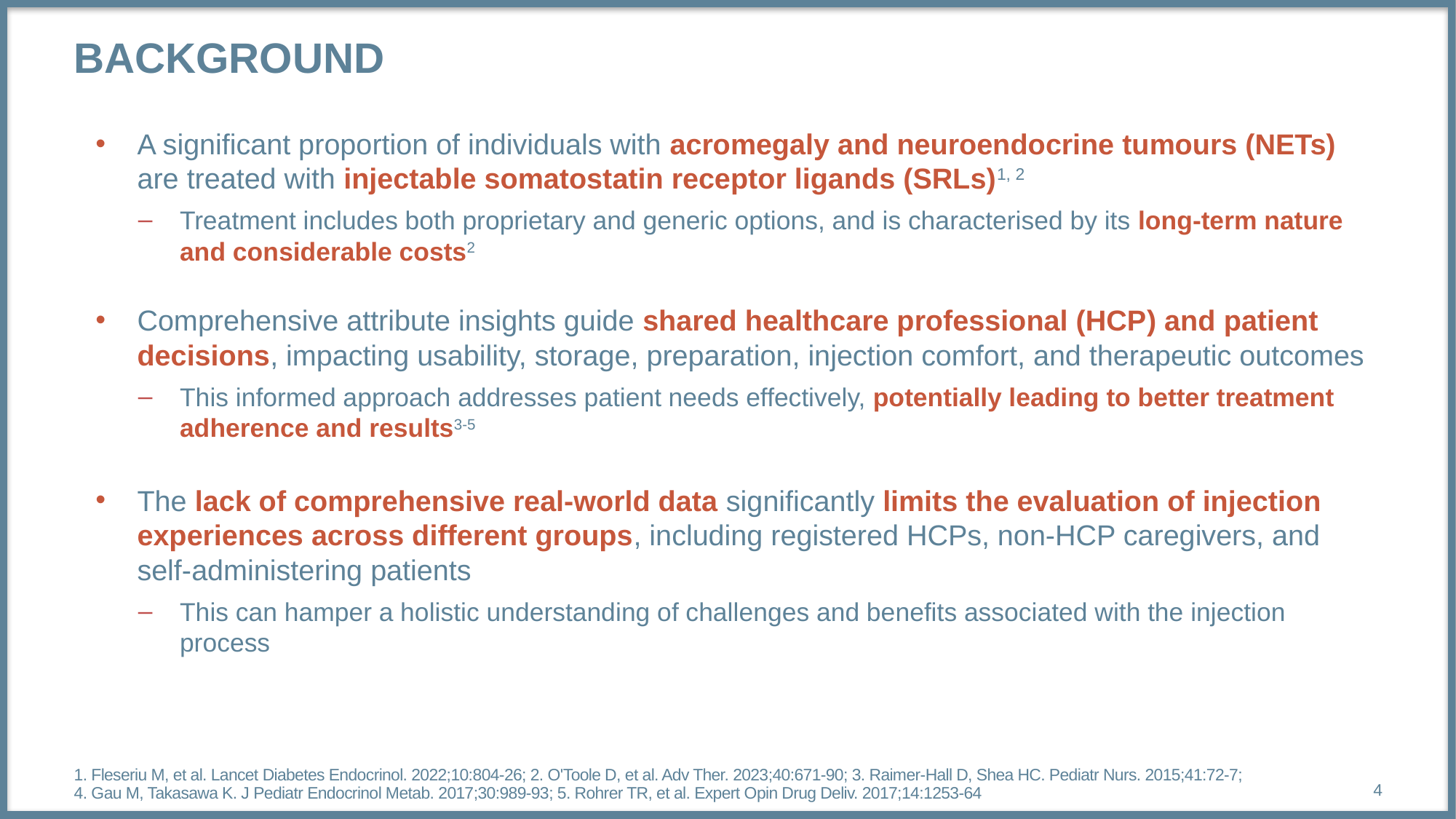

# BACKGROUND
A significant proportion of individuals with acromegaly and neuroendocrine tumours (NETs) are treated with injectable somatostatin receptor ligands (SRLs)1, 2
Treatment includes both proprietary and generic options, and is characterised by its long-term nature and considerable costs2

Comprehensive attribute insights guide shared healthcare professional (HCP) and patient decisions, impacting usability, storage, preparation, injection comfort, and therapeutic outcomes
This informed approach addresses patient needs effectively, potentially leading to better treatment adherence and results3-5

The lack of comprehensive real-world data significantly limits the evaluation of injection experiences across different groups, including registered HCPs, non-HCP caregivers, and
self-administering patients
This can hamper a holistic understanding of challenges and benefits associated with the injection process
1. Fleseriu M, et al. Lancet Diabetes Endocrinol. 2022;10:804-26; 2. O'Toole D, et al. Adv Ther. 2023;40:671-90; 3. Raimer-Hall D, Shea HC. Pediatr Nurs. 2015;41:72-7;
4. Gau M, Takasawa K. J Pediatr Endocrinol Metab. 2017;30:989-93; 5. Rohrer TR, et al. Expert Opin Drug Deliv. 2017;14:1253-64
4